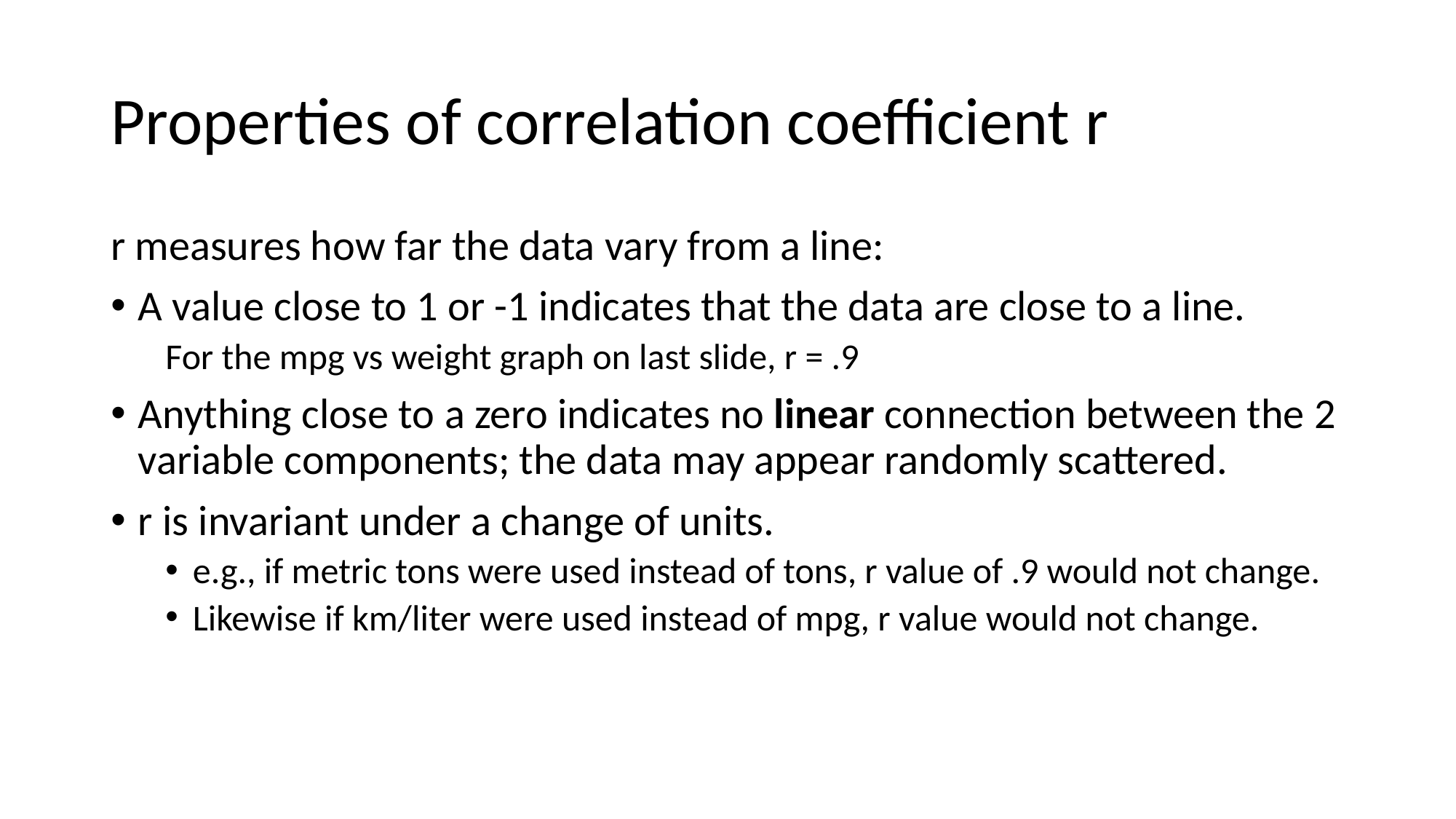

# Properties of correlation coefficient r
r measures how far the data vary from a line:
A value close to 1 or -1 indicates that the data are close to a line.
For the mpg vs weight graph on last slide, r = .9
Anything close to a zero indicates no linear connection between the 2 variable components; the data may appear randomly scattered.
r is invariant under a change of units.
e.g., if metric tons were used instead of tons, r value of .9 would not change.
Likewise if km/liter were used instead of mpg, r value would not change.